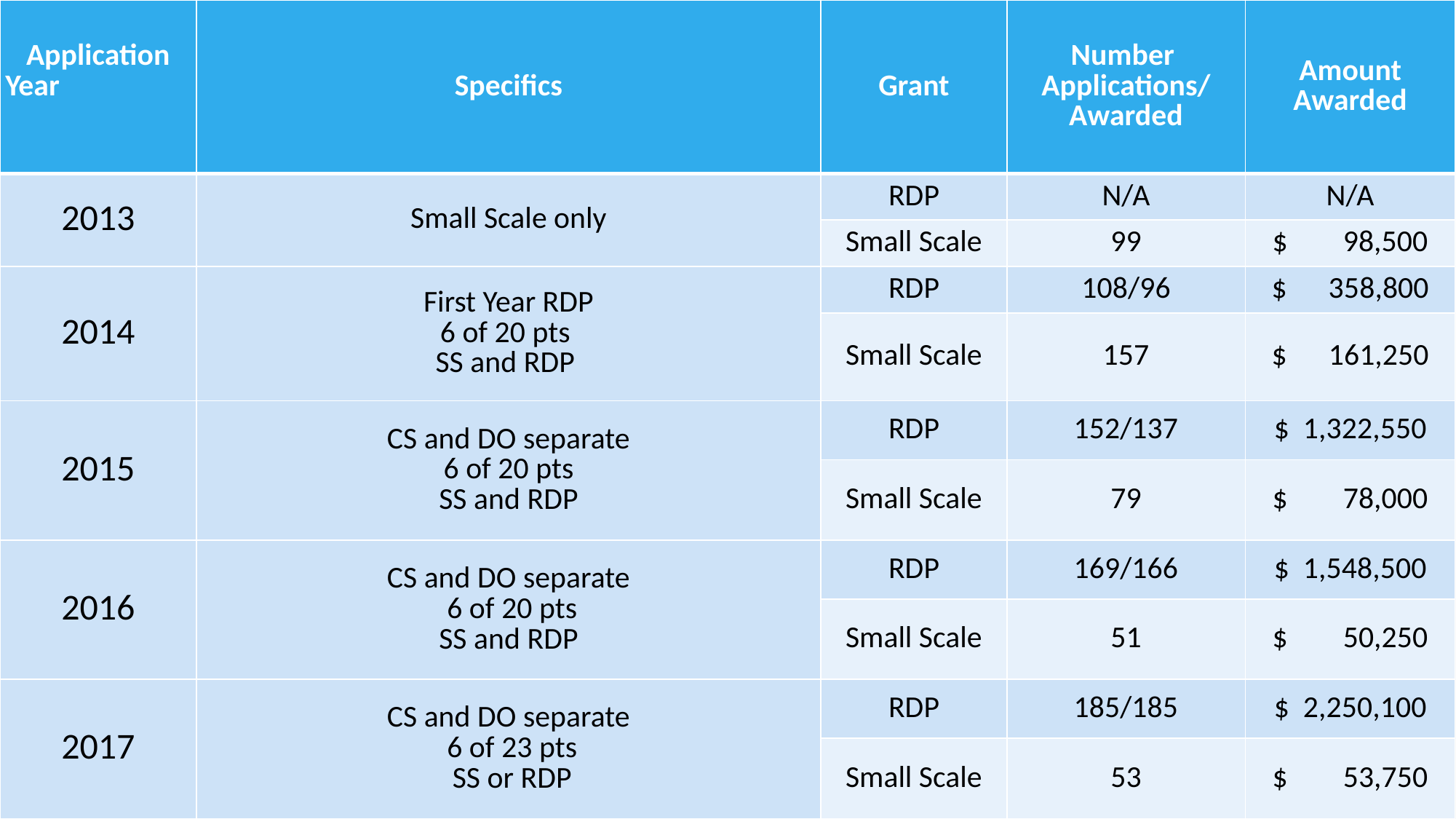

| Application Year | Specifics | Grant | Number Applications/ Awarded | Amount Awarded |
| --- | --- | --- | --- | --- |
| 2013 | Small Scale only | RDP | N/A | N/A |
|  |  | Small Scale | 99 | $ 98,500 |
| 2014 | First Year RDP 6 of 20 pts SS and RDP | RDP | 108/96 | $ 358,800 |
|  |  | Small Scale | 157 | $ 161,250 |
| 2015 | CS and DO separate 6 of 20 pts SS and RDP | RDP | 152/137 | $ 1,322,550 |
|  |  | Small Scale | 79 | $ 78,000 |
| 2016 | CS and DO separate 6 of 20 pts SS and RDP | RDP | 169/166 | $ 1,548,500 |
|  |  | Small Scale | 51 | $ 50,250 |
| 2017 | CS and DO separate 6 of 23 pts SS or RDP | RDP | 185/185 | $ 2,250,100 |
|  |  | Small Scale | 53 | $ 53,750 |